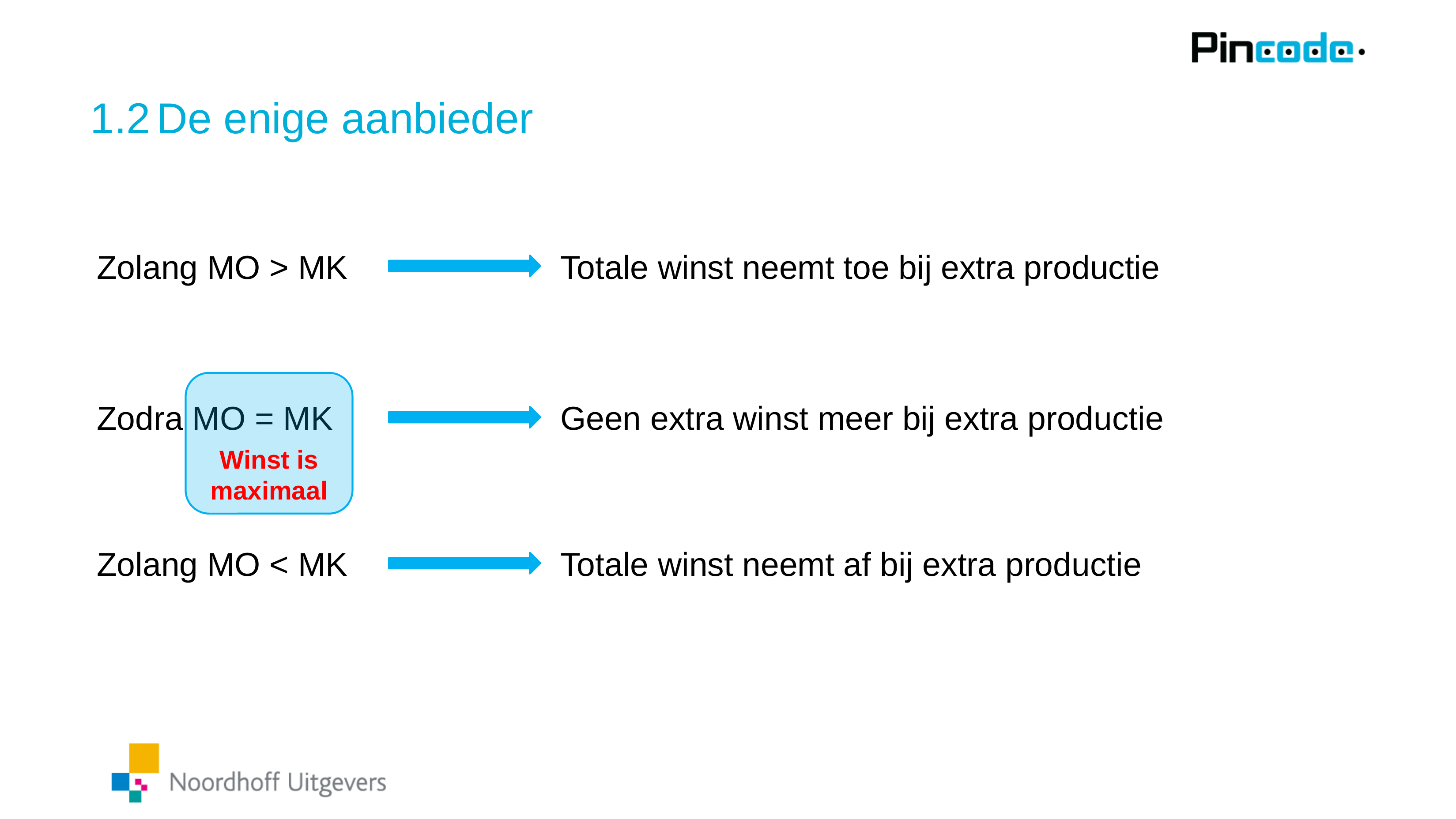

# 1.2	De enige aanbieder
Zolang MO > MK				Totale winst neemt toe bij extra productie

Winst is maximaal
Zodra MO = MK				Geen extra winst meer bij extra productie

Zolang MO < MK				Totale winst neemt af bij extra productie